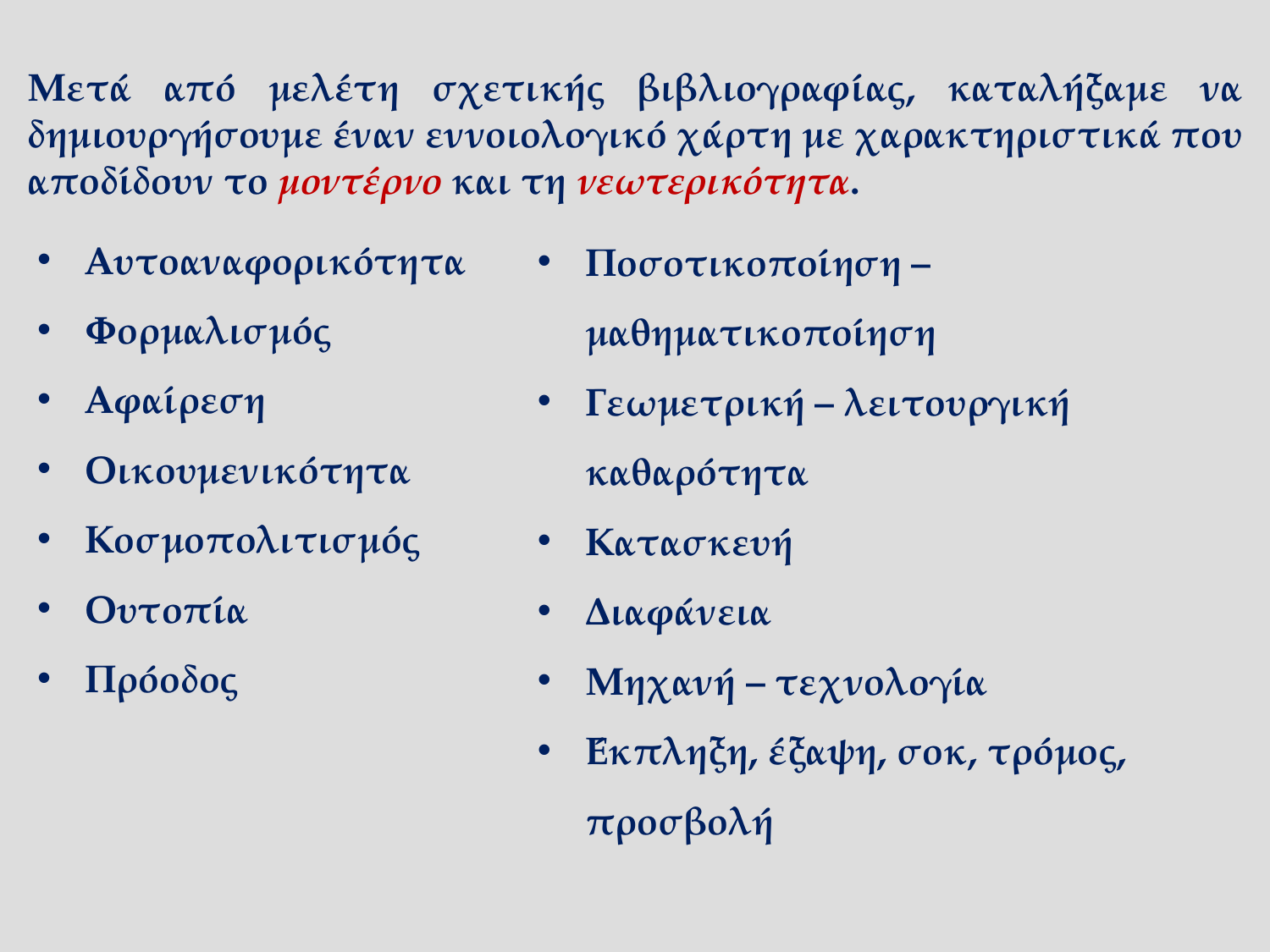

Μετά από μελέτη σχετικής βιβλιογραφίας, καταλήξαμε να δημιουργήσουμε έναν εννοιολογικό χάρτη με χαρακτηριστικά που αποδίδουν το μοντέρνο και τη νεωτερικότητα.

Αυτοαναφορικότητα
Φορμαλισμός
Αφαίρεση
Οικουμενικότητα
Κοσμοπολιτισμός
Ουτοπία
Πρόοδος
Ποσοτικοποίηση – μαθηματικοποίηση
Γεωμετρική – λειτουργική καθαρότητα
Κατασκευή
Διαφάνεια
Μηχανή – τεχνολογία
Έκπληξη, έξαψη, σοκ, τρόμος, προσβολή